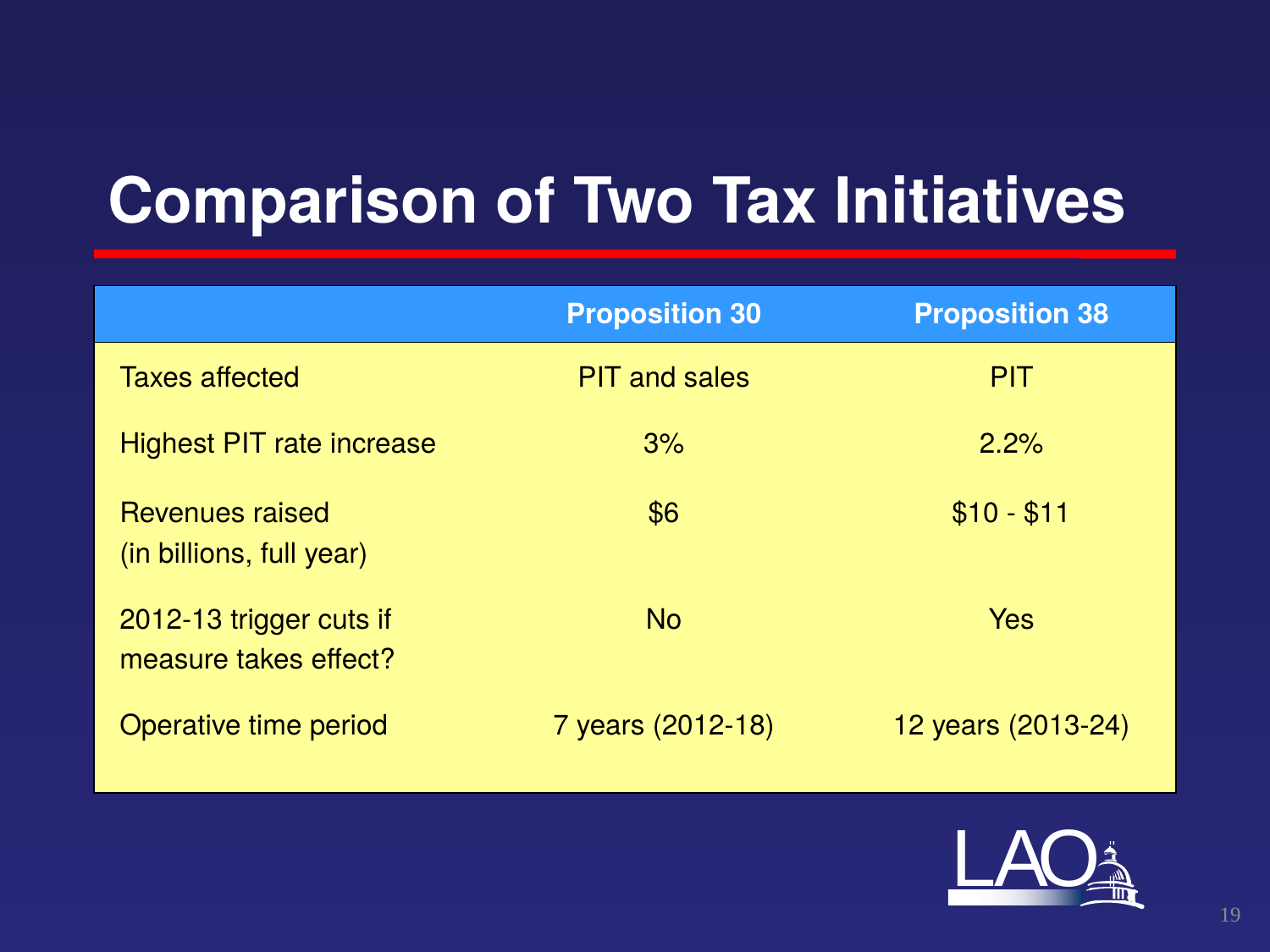

# Comparison of Two Tax Initiatives

|  | Proposition 30 | Proposition 38 |
| --- | --- | --- |
| Taxes affected | PIT and sales | PIT |
| Highest PIT rate increase | 3% | 2.2% |
| Revenues raised (in billions, full year) | $6 | $10 - $11 |
| 2012-13 trigger cuts if measure takes effect? | No | Yes |
| Operative time period | 7 years (2012-18) | 12 years (2013-24) |
19